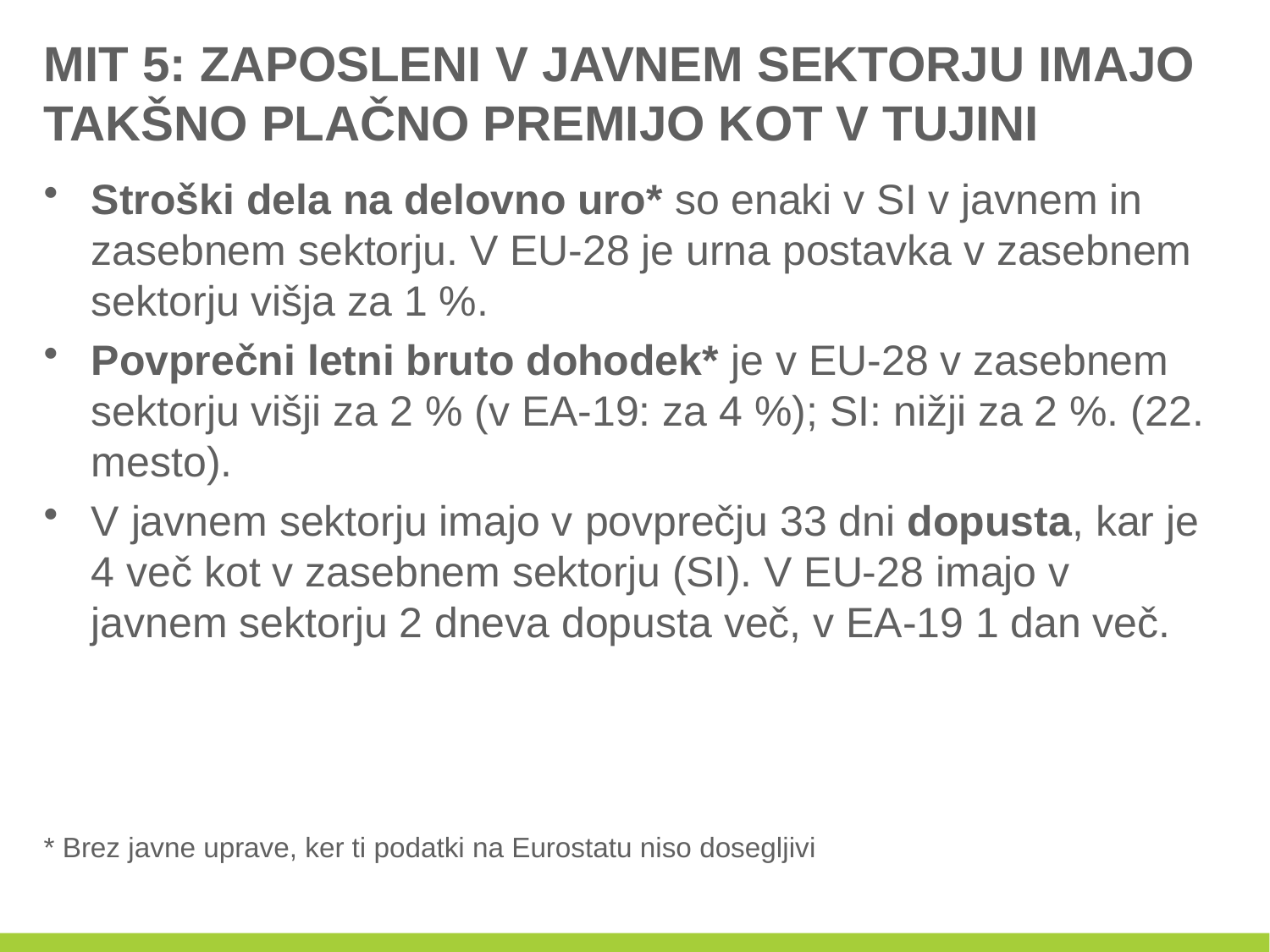

# MIT 5: ZAPOSLENI V JAVNEM SEKTORJU IMAJO TAKŠNO PLAČNO PREMIJO KOT V TUJINI
Stroški dela na delovno uro* so enaki v SI v javnem in zasebnem sektorju. V EU-28 je urna postavka v zasebnem sektorju višja za 1 %.
Povprečni letni bruto dohodek* je v EU-28 v zasebnem sektorju višji za 2 % (v EA-19: za 4 %); SI: nižji za 2 %. (22. mesto).
V javnem sektorju imajo v povprečju 33 dni dopusta, kar je 4 več kot v zasebnem sektorju (SI). V EU-28 imajo v javnem sektorju 2 dneva dopusta več, v EA-19 1 dan več.

* Brez javne uprave, ker ti podatki na Eurostatu niso dosegljivi